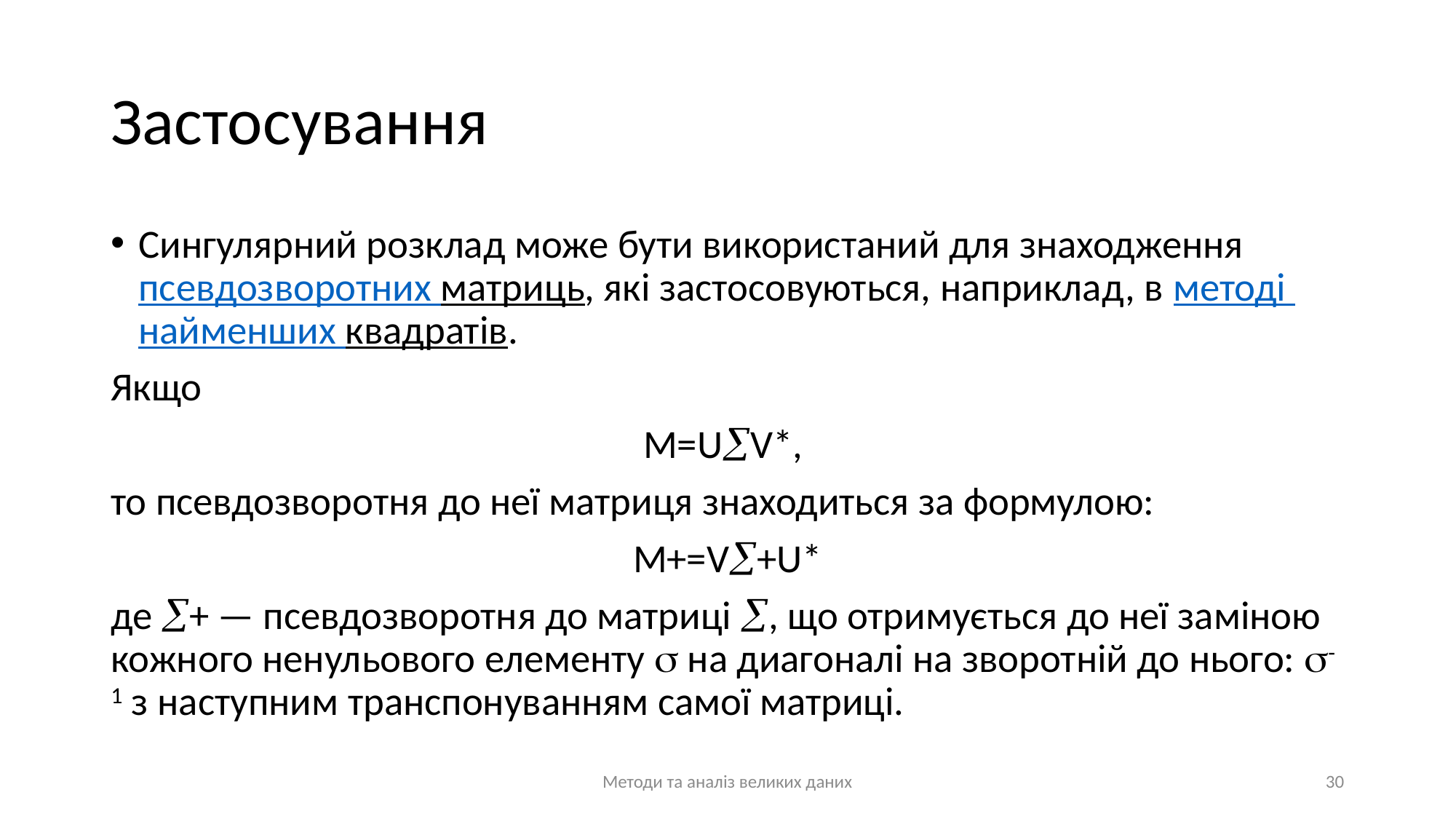

# Застосування
Сингулярний розклад може бути використаний для знаходження псевдозворотних матриць, які застосовуються, наприклад, в методі найменших квадратів.
Якщо
M=U∑V*,
то псевдозворотня до неї матриця знаходиться за формулою:
M+=V∑+U*
де ∑+ — псевдозворотня до матриці ∑, що отримується до неї заміною кожного ненульового елементу σ на диагоналі на зворотній до нього: σ-1 з наступним транспонуванням самої матриці.
Методи та аналіз великих даних
30